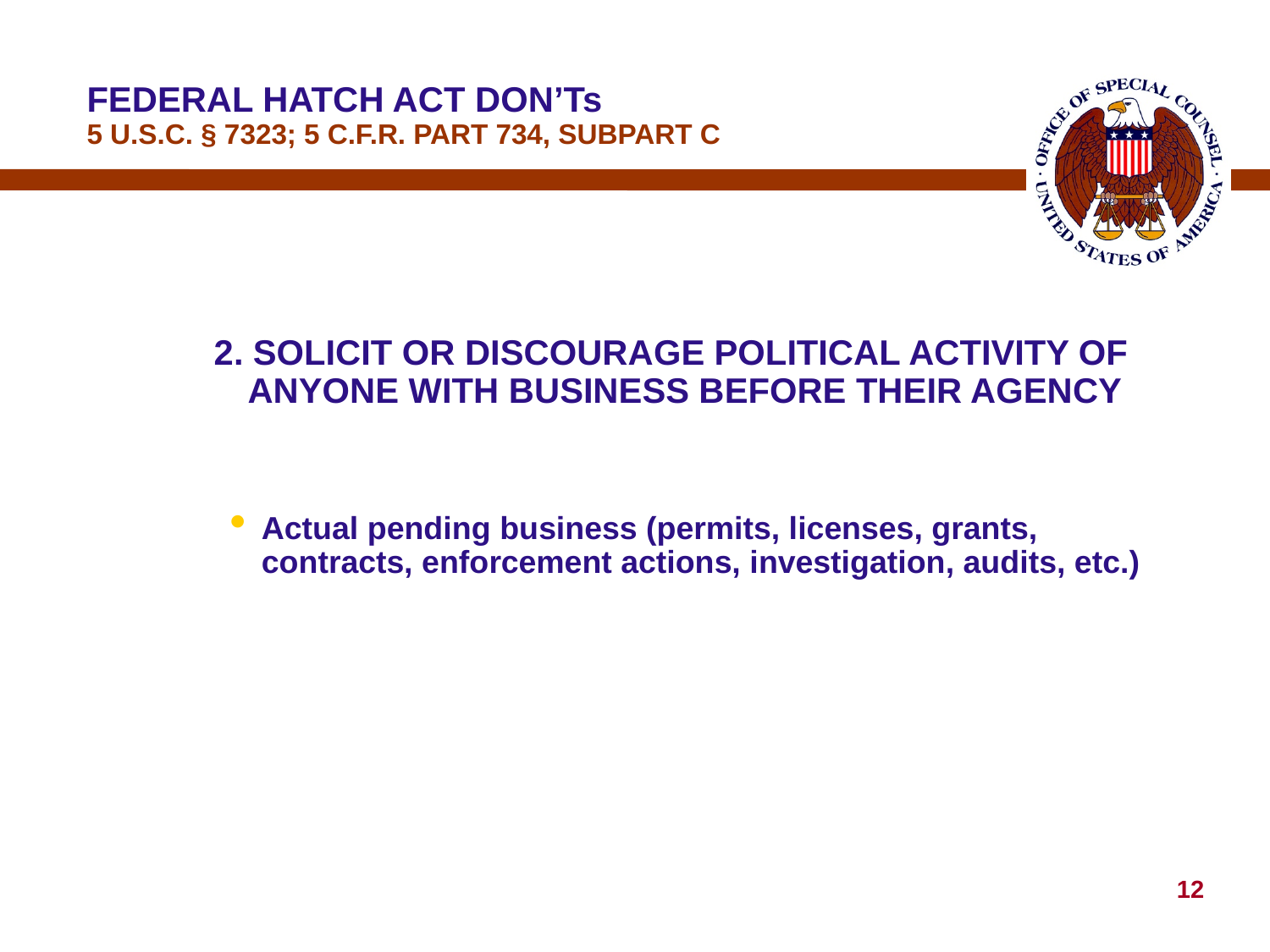

# FEDERAL HATCH ACT DON’Ts 5 U.S.C. § 7323; 5 C.F.R. PART 734, SUBPART C

	2. SOLICIT OR DISCOURAGE POLITICAL ACTIVITY OF
          ANYONE WITH BUSINESS BEFORE THEIR AGENCY

Actual pending business (permits, licenses, grants, contracts, enforcement actions, investigation, audits, etc.)

12